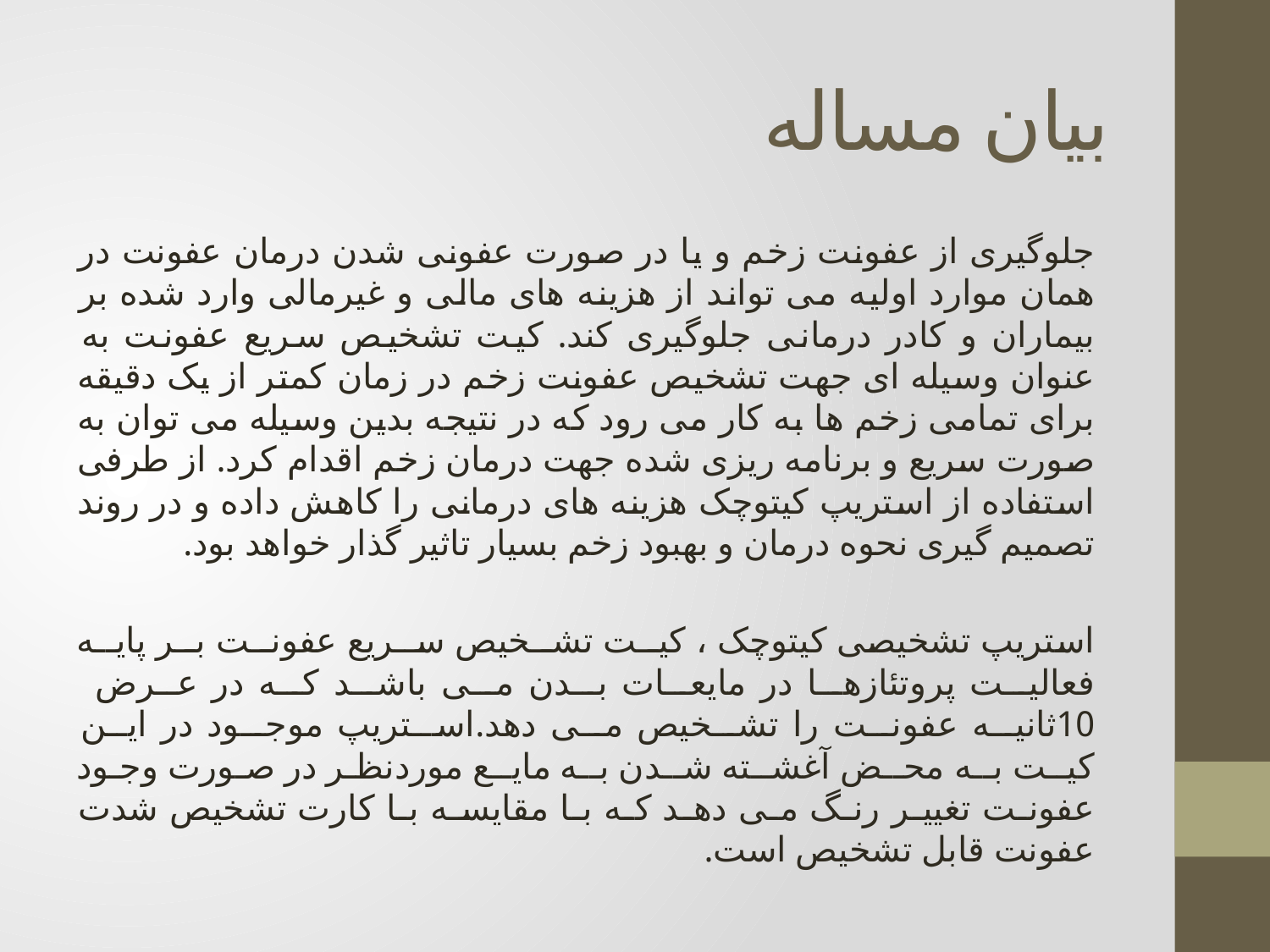

# بیان مساله
جلوگیری از عفونت زخم و یا در صورت عفونی شدن درمان عفونت در همان موارد اولیه می تواند از هزینه های مالی و غیرمالی وارد شده بر بیماران و کادر درمانی جلوگیری کند. کیت تشخیص سریع عفونت به عنوان وسیله ای جهت تشخیص عفونت زخم در زمان کمتر از یک دقیقه برای تمامی زخم ها به کار می رود که در نتیجه بدین وسیله می توان به صورت سریع و برنامه ریزی شده جهت درمان زخم اقدام کرد. از طرفی استفاده از استریپ کیتوچک هزینه های درمانی را کاهش داده و در روند تصمیم گیری نحوه درمان و بهبود زخم بسیار تاثیر گذار خواهد بود.

استریپ تشخیصی کیتوچک ، کیــت تشــخیص ســریع عفونــت بــر پایــه فعالیــت پروتئازهــا در مایعــات بــدن مــی باشــد کــه در عــرض  10ثانیــه عفونــت را تشــخیص مــی دهد.اســتریپ موجــود در ایــن کیــت بــه محــض آغشــته شــدن بــه مایــع موردنظـر در صـورت وجـود عفونـت تغییـر رنـگ مـی دهـد کـه بـا مقایسـه بـا کارت تشخیص شدت عفونت قابل تشخیص است.